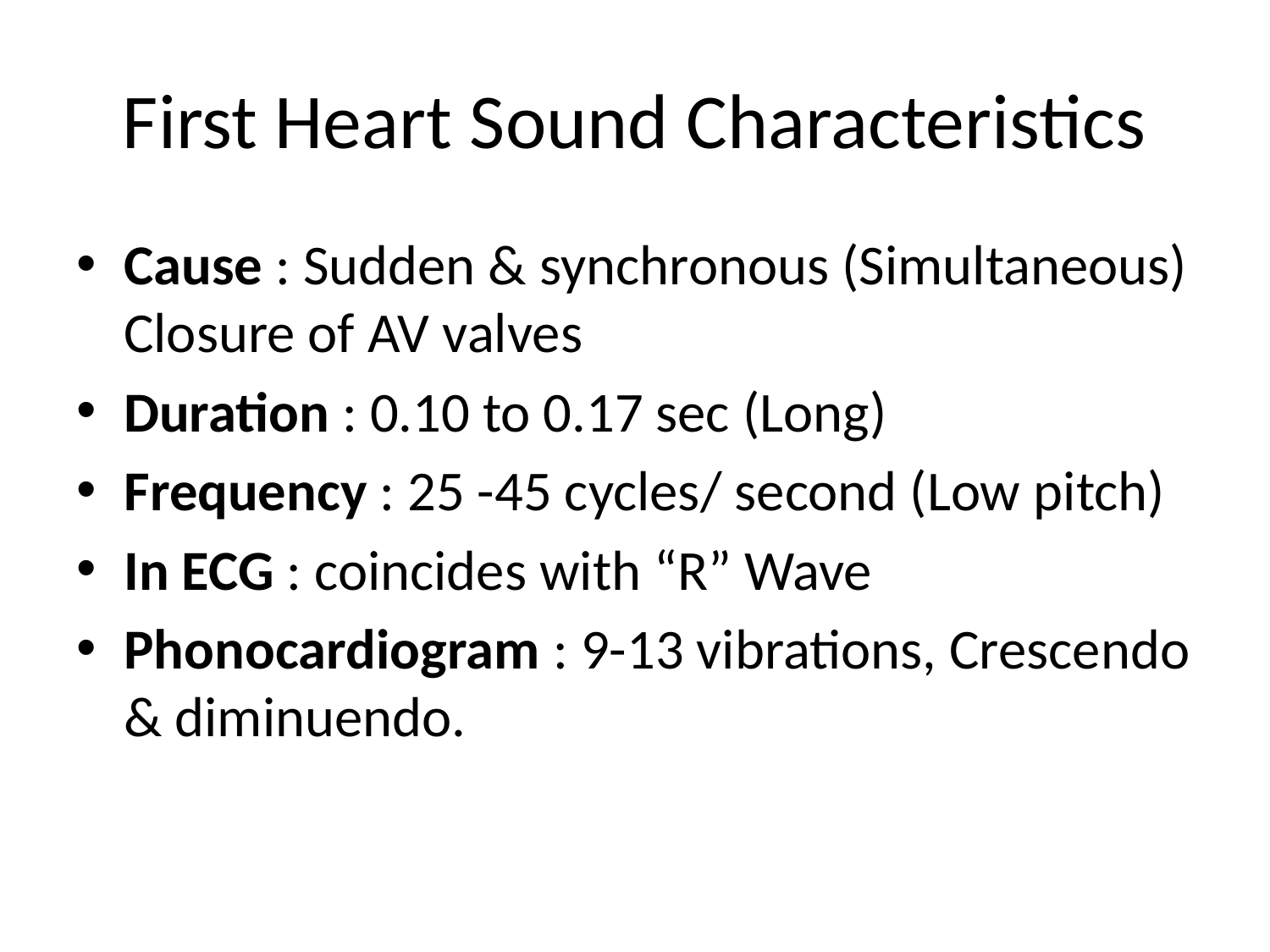

# First Heart Sound Characteristics
Cause : Sudden & synchronous (Simultaneous) Closure of AV valves
Duration : 0.10 to 0.17 sec (Long)
Frequency : 25 -45 cycles/ second (Low pitch)
In ECG : coincides with “R” Wave
Phonocardiogram : 9-13 vibrations, Crescendo & diminuendo.